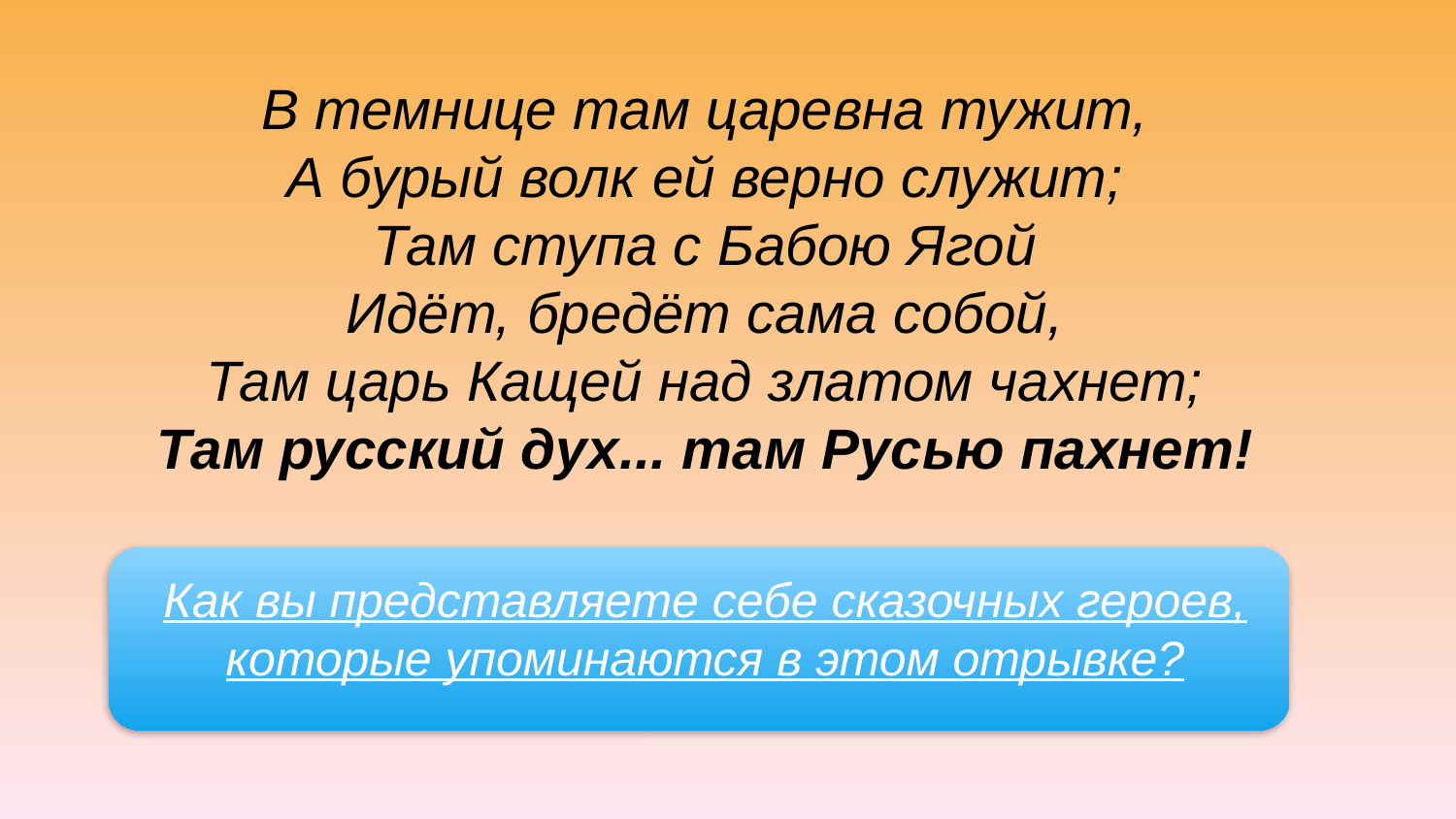

В темнице там царевна тужит,
А бурый волк ей верно служит;
Там ступа с Бабою Ягой
Идёт, бредёт сама собой,
Там царь Кащей над златом чахнет;
Там русский дух... там Русью пахнет!

Как вы представляете себе сказочных героев, которые упоминаются в этом отрывке?